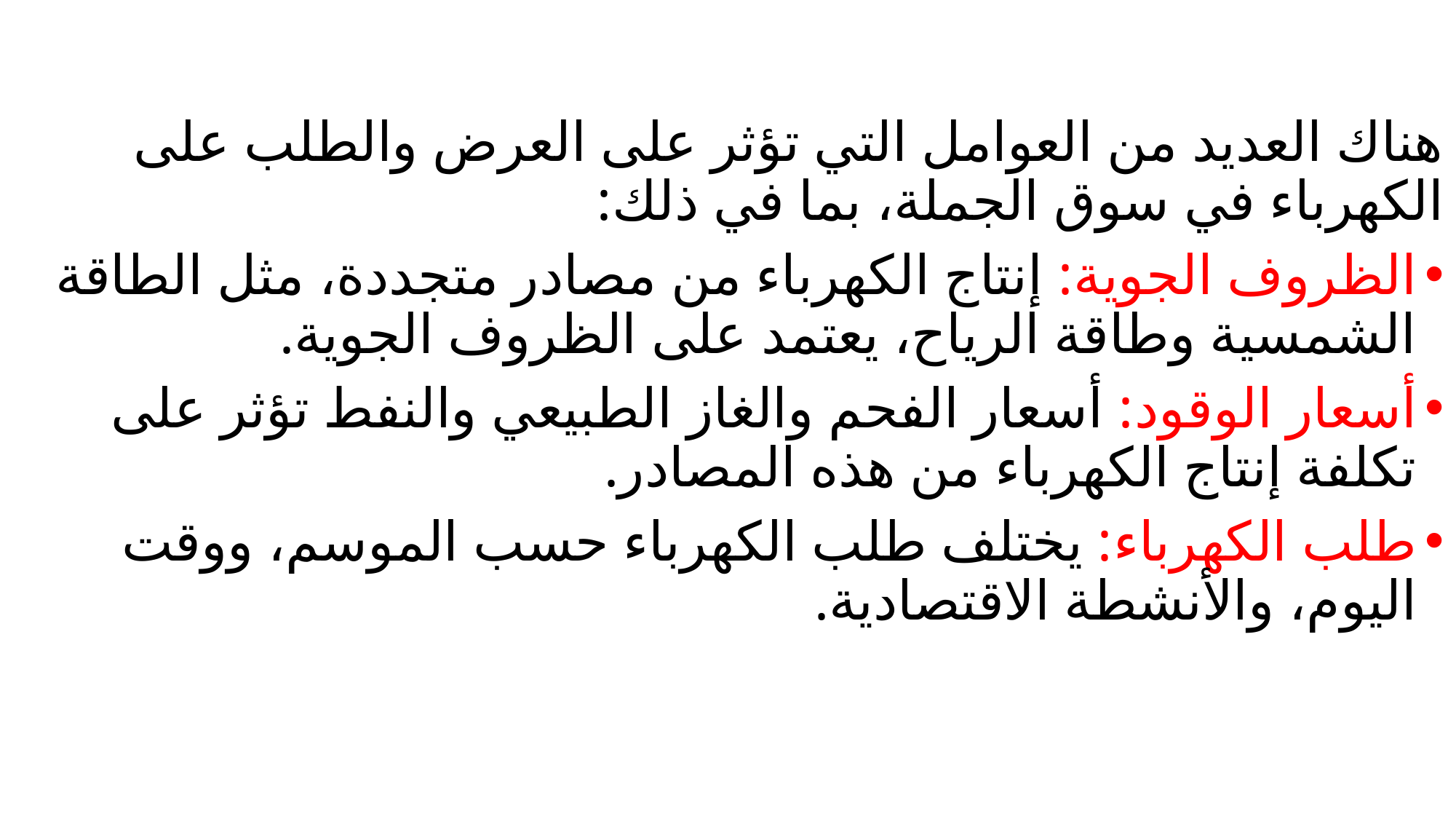

هناك العديد من العوامل التي تؤثر على العرض والطلب على الكهرباء في سوق الجملة، بما في ذلك:
الظروف الجوية: إنتاج الكهرباء من مصادر متجددة، مثل الطاقة الشمسية وطاقة الرياح، يعتمد على الظروف الجوية.
أسعار الوقود: أسعار الفحم والغاز الطبيعي والنفط تؤثر على تكلفة إنتاج الكهرباء من هذه المصادر.
طلب الكهرباء: يختلف طلب الكهرباء حسب الموسم، ووقت اليوم، والأنشطة الاقتصادية.